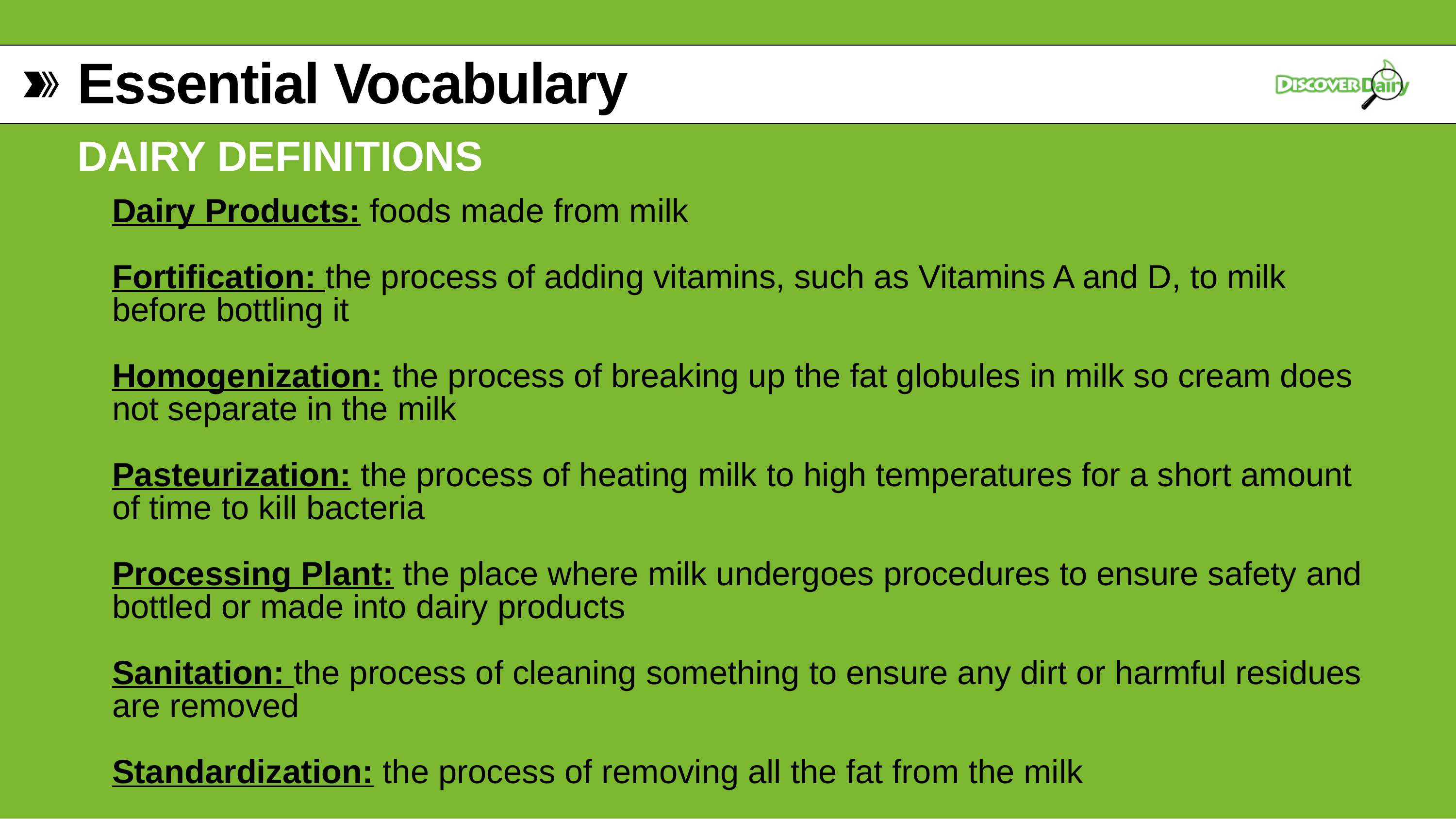

Essential Vocabulary

DAIRY DEFINITIONS
Dairy Products: foods made from milk

Fortification: the process of adding vitamins, such as Vitamins A and D, to milk before bottling it

Homogenization: the process of breaking up the fat globules in milk so cream does not separate in the milk

Pasteurization: the process of heating milk to high temperatures for a short amount of time to kill bacteria

Processing Plant: the place where milk undergoes procedures to ensure safety and bottled or made into dairy products

Sanitation: the process of cleaning something to ensure any dirt or harmful residues are removed

Standardization: the process of removing all the fat from the milk